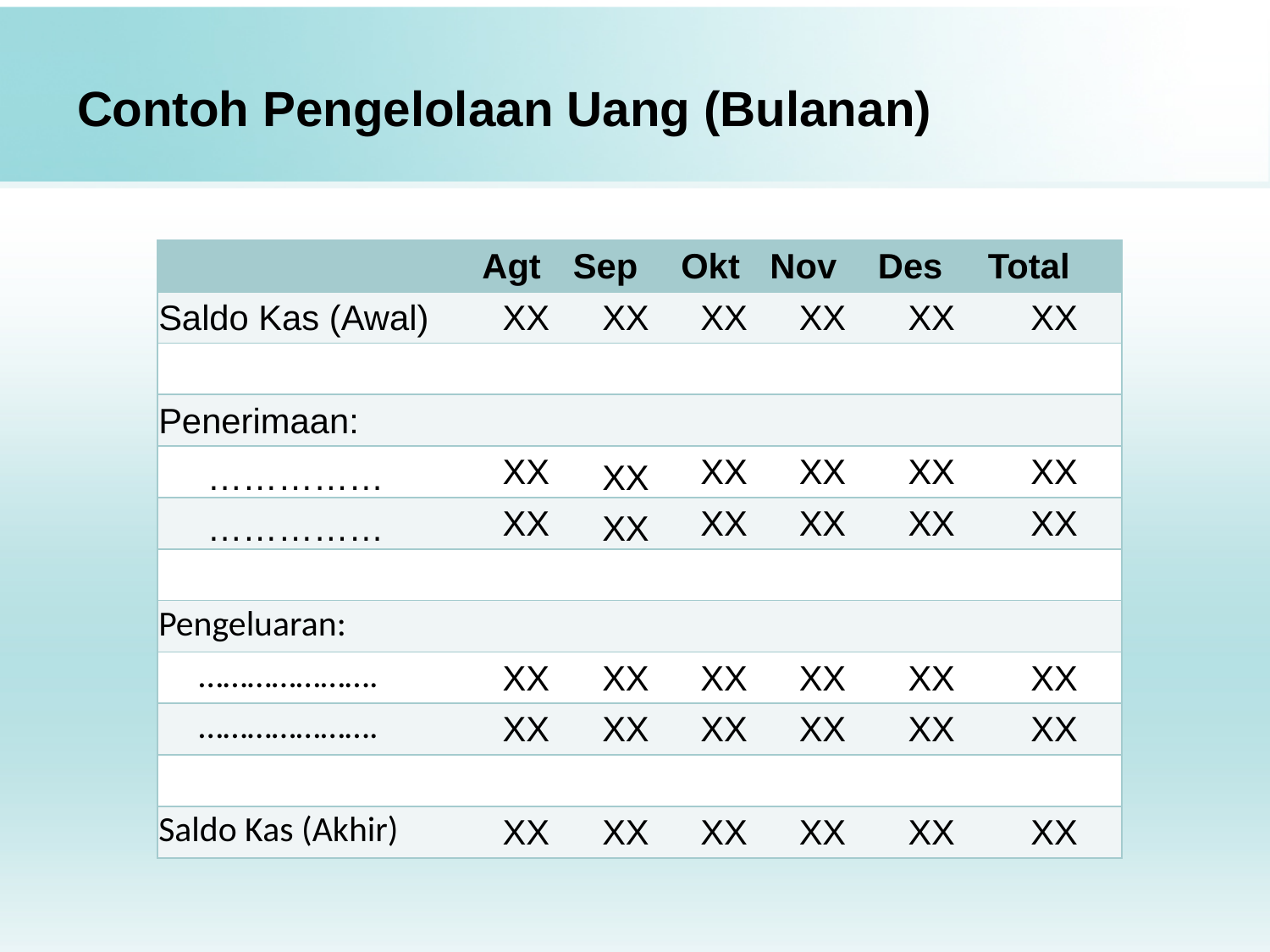

# Contoh Pengelolaan Uang (Bulanan)
|  | Agt | Sep | Okt | Nov | Des | Total |
| --- | --- | --- | --- | --- | --- | --- |
| Saldo Kas (Awal) | XX | XX | XX | XX | XX | XX |
|  |  |  |  |  |  |  |
| Penerimaan: |  |  |  |  |  |  |
| …………… | XX | XX | XX | XX | XX | XX |
| …………… | XX | XX | XX | XX | XX | XX |
|  |  |  |  |  |  |  |
| Pengeluaran: |  |  |  |  |  |  |
| …………………. | XX | XX | XX | XX | XX | XX |
| …………………. | XX | XX | XX | XX | XX | XX |
|  |  |  |  |  |  |  |
| Saldo Kas (Akhir) | XX | XX | XX | XX | XX | XX |